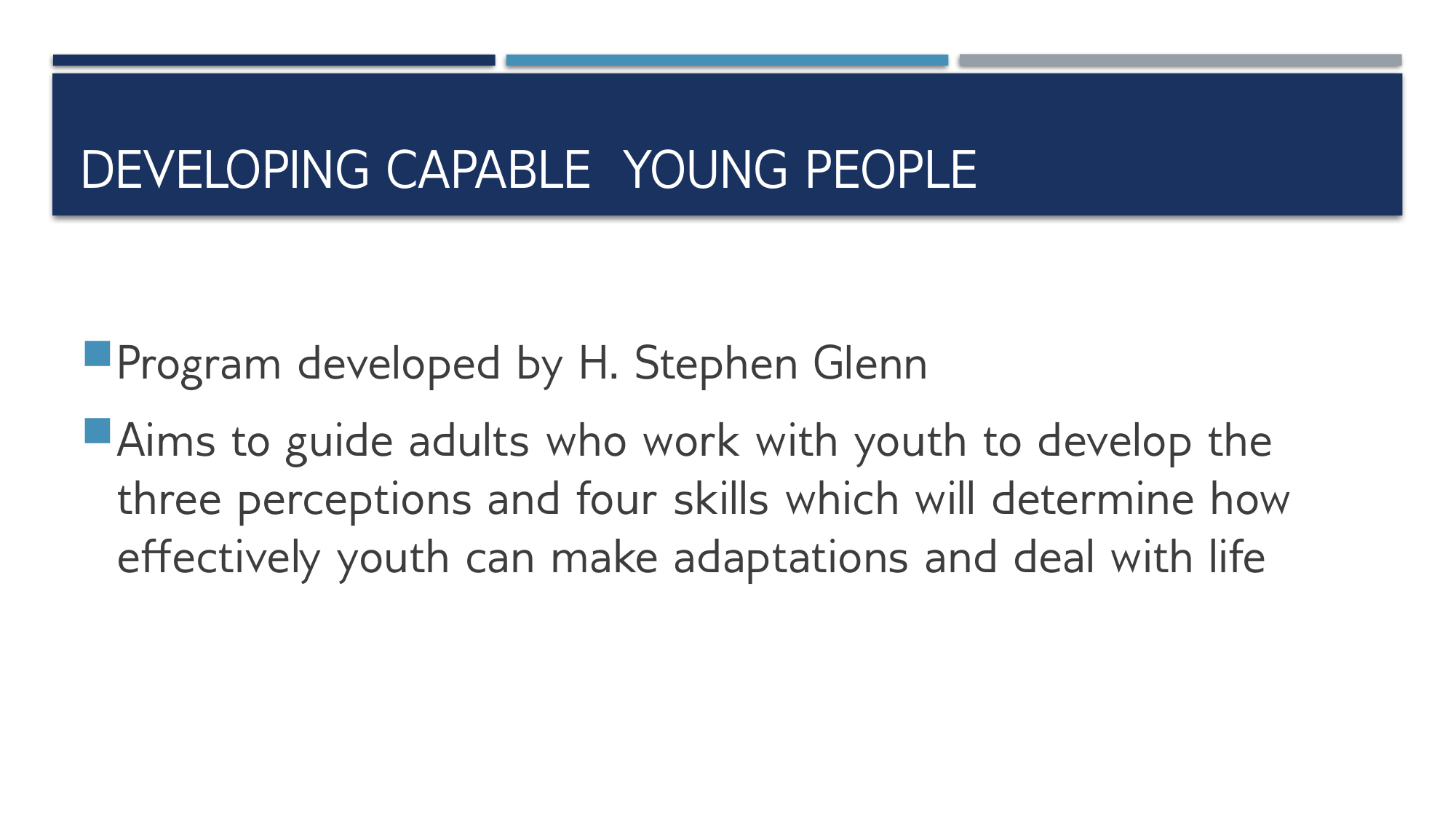

# Developing capable  young people
Program developed by H. Stephen Glenn
Aims to guide adults who work with youth to develop the three perceptions and four skills which will determine how effectively youth can make adaptations and deal with life